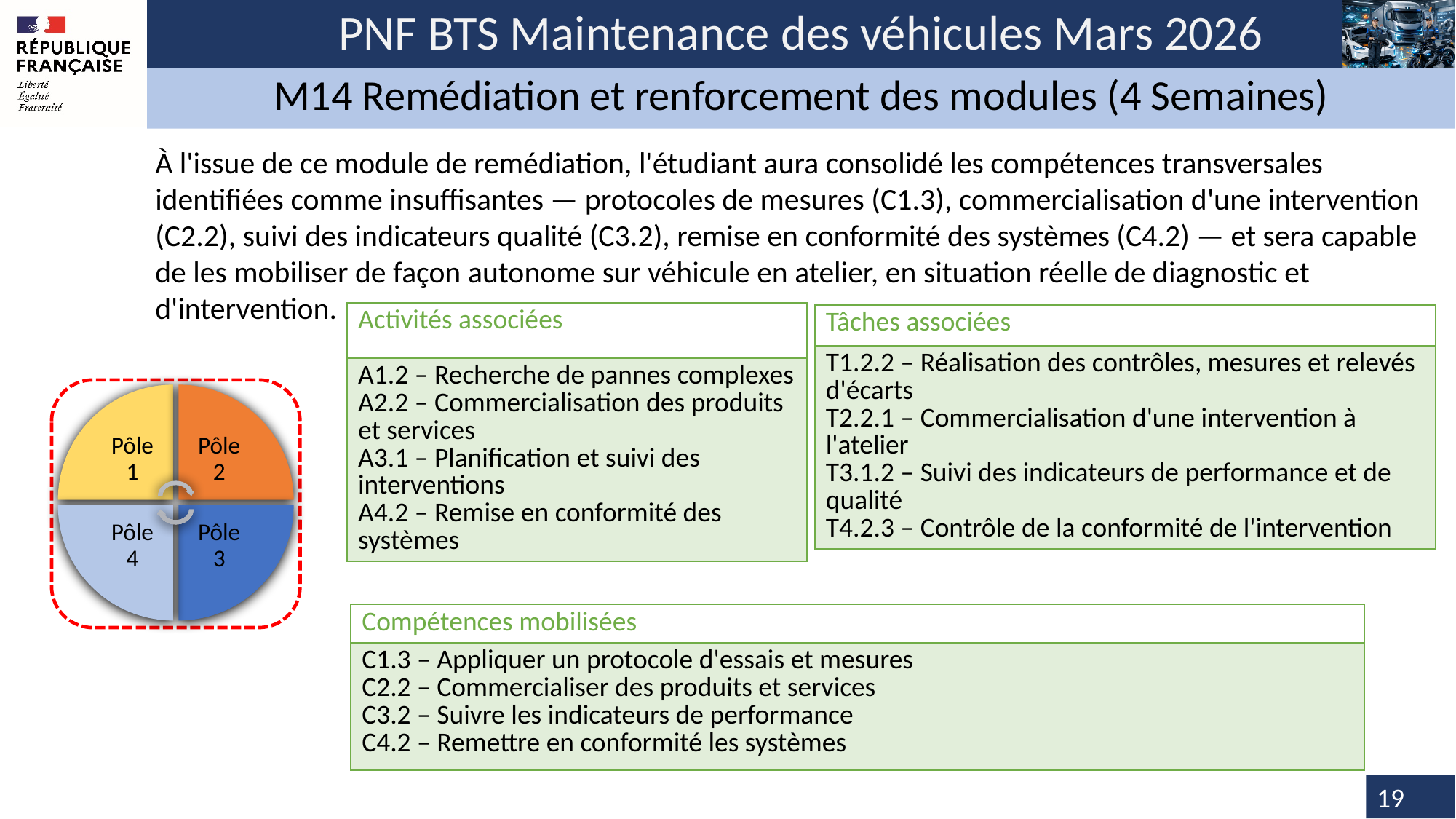

M14 Remédiation et renforcement des modules (4 Semaines)

À l'issue de ce module de remédiation, l'étudiant aura consolidé les compétences transversales identifiées comme insuffisantes — protocoles de mesures (C1.3), commercialisation d'une intervention (C2.2), suivi des indicateurs qualité (C3.2), remise en conformité des systèmes (C4.2) — et sera capable de les mobiliser de façon autonome sur véhicule en atelier, en situation réelle de diagnostic et d'intervention.
| Activités associées |
| --- |
| A1.2 – Recherche de pannes complexes A2.2 – Commercialisation des produits et services A3.1 – Planification et suivi des interventions A4.2 – Remise en conformité des systèmes |
| Tâches associées |
| --- |
| T1.2.2 – Réalisation des contrôles, mesures et relevés d'écarts T2.2.1 – Commercialisation d'une intervention à l'atelier T3.1.2 – Suivi des indicateurs de performance et de qualité T4.2.3 – Contrôle de la conformité de l'intervention |
Pôle 1
Pôle 2
Pôle 3
Pôle 4

| Compétences mobilisées |
| --- |
| C1.3 – Appliquer un protocole d'essais et mesures C2.2 – Commercialiser des produits et services C3.2 – Suivre les indicateurs de performance C4.2 – Remettre en conformité les systèmes |